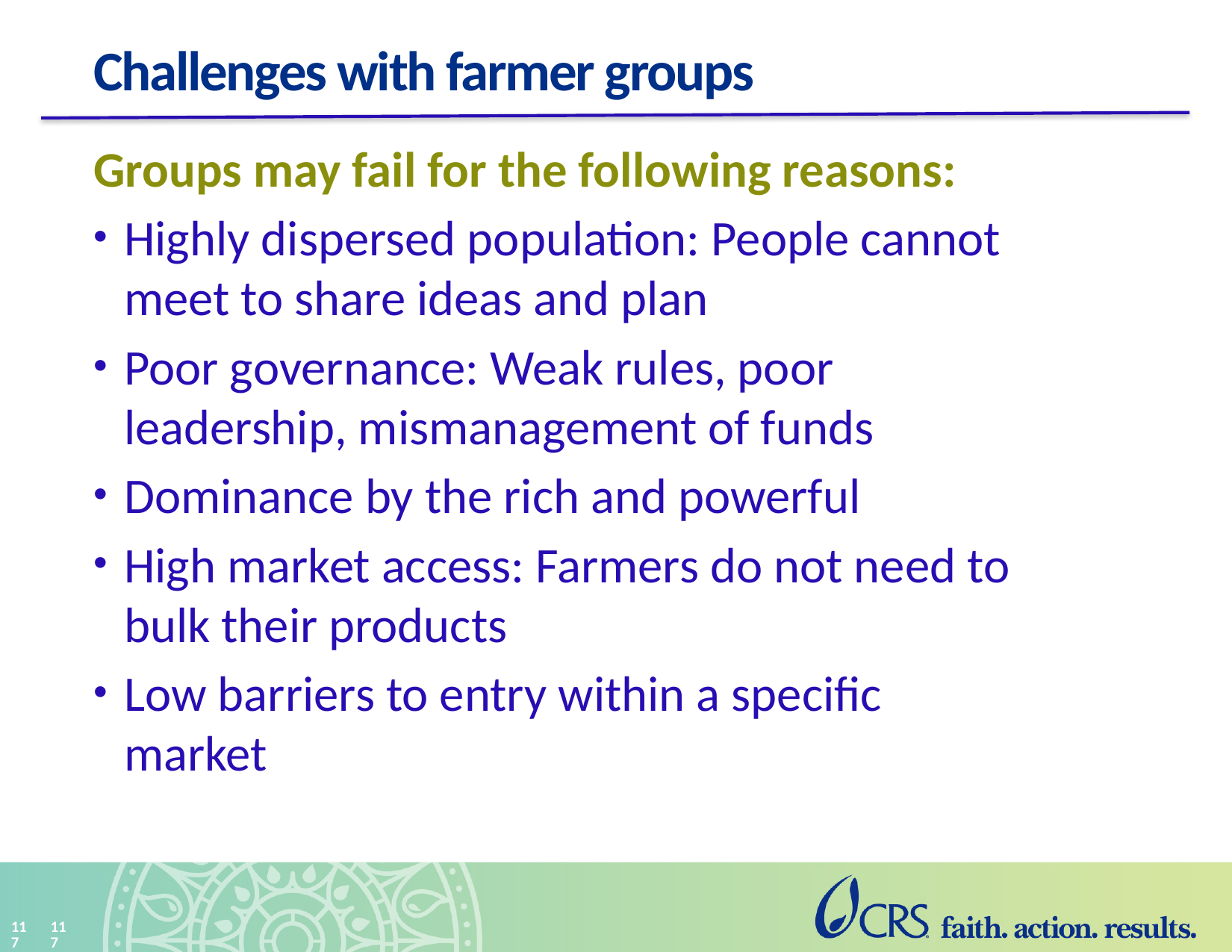

# Challenges with farmer groups
Groups may fail for the following reasons:
Highly dispersed population: People cannot meet to share ideas and plan
Poor governance: Weak rules, poor leadership, mismanagement of funds
Dominance by the rich and powerful
High market access: Farmers do not need to bulk their products
Low barriers to entry within a specific market

117